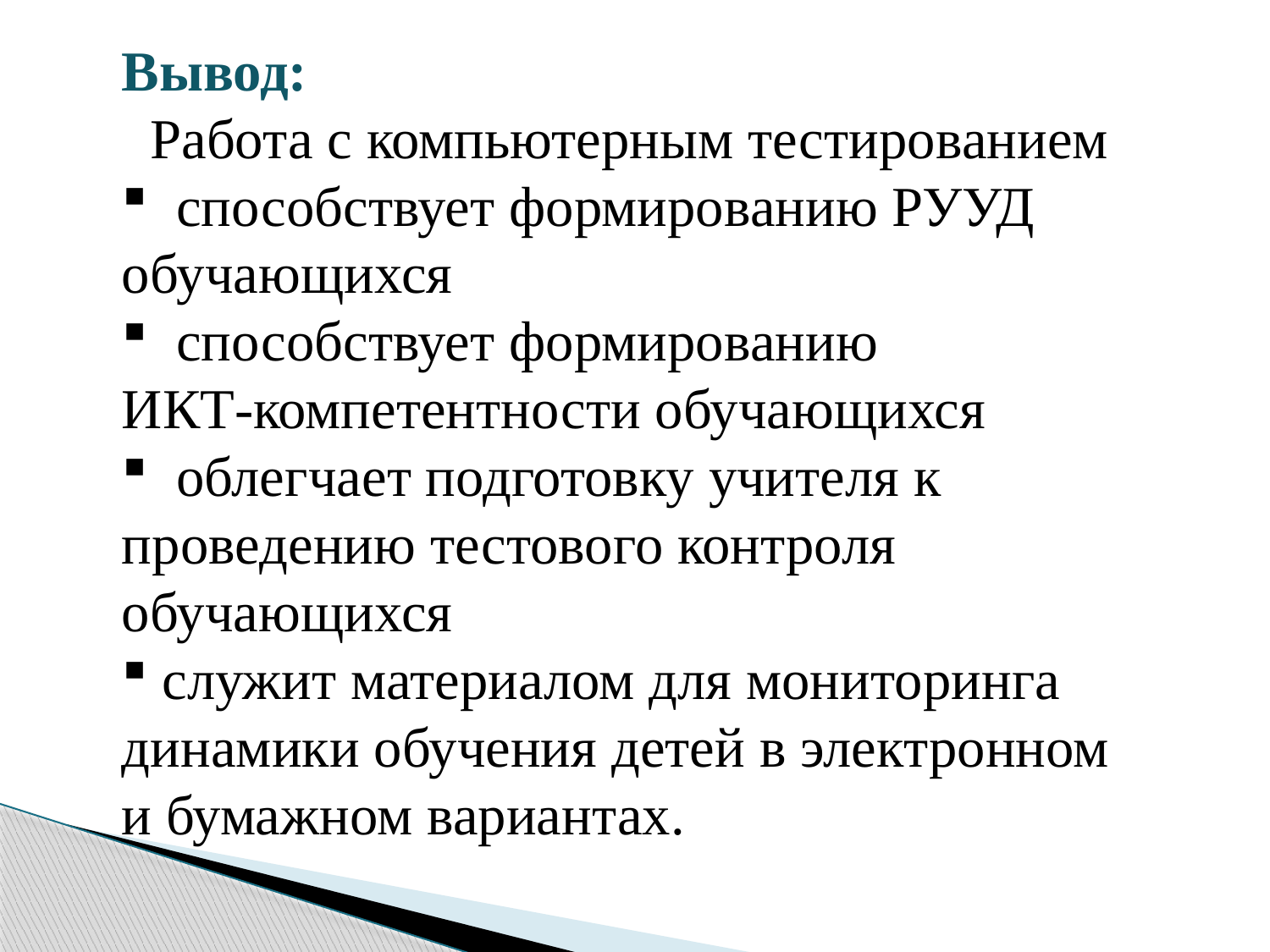

Вывод:
  Работа с компьютерным тестированием
  способствует формированию РУУД обучающихся
  способствует формированию           ИКТ-компетентности обучающихся
  облегчает подготовку учителя к проведению тестового контроля обучающихся
 служит материалом для мониторинга динамики обучения детей в электронном и бумажном вариантах.